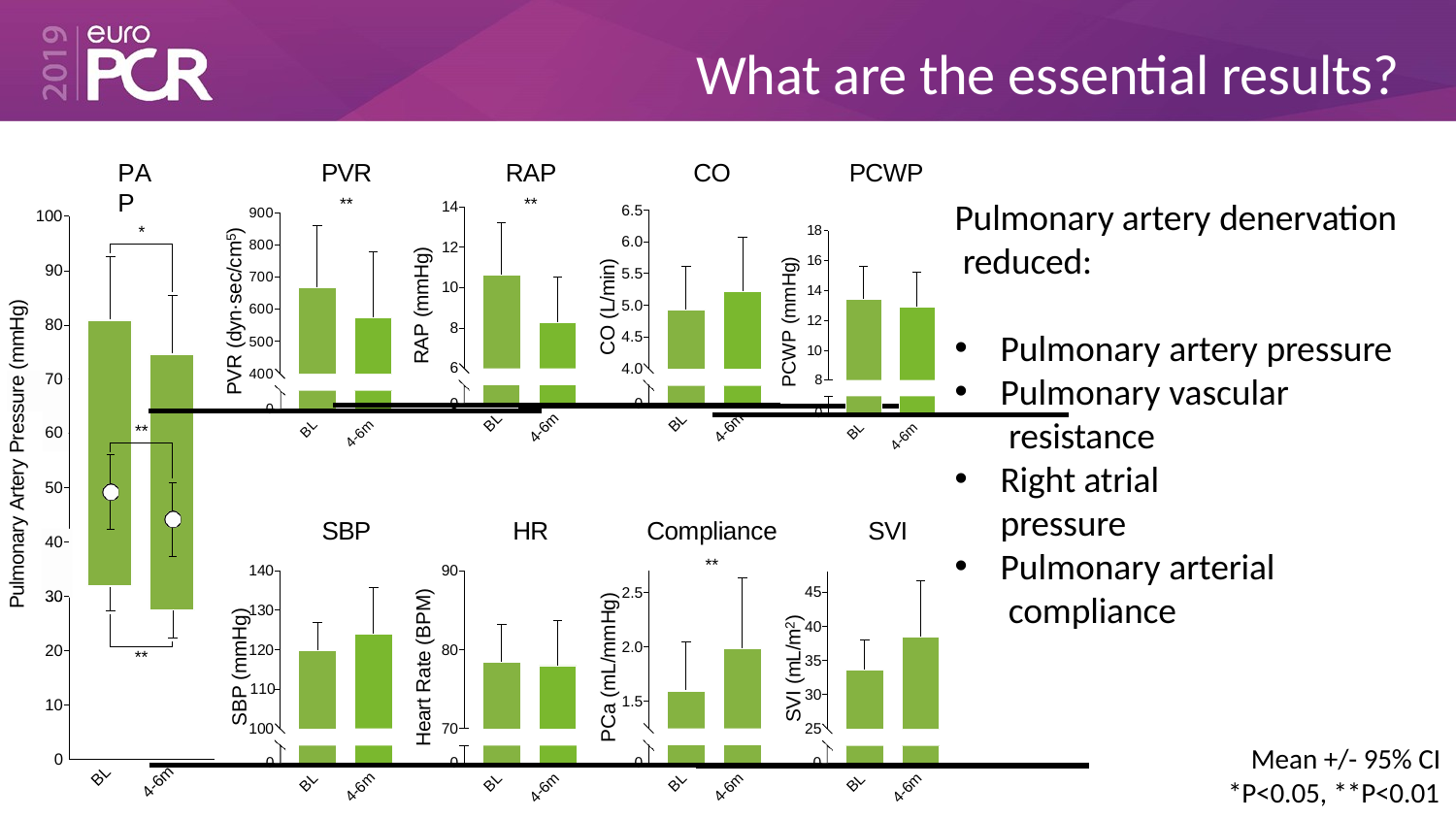

# What are the essential results?
PVR
**
RAP
**
PAP
CO
PCWP
Pulmonary artery denervation  reduced:
14
6.5
6.0
5.5
900
100

*
18
16

PVR (dyn·sec/cm5)

800
12

RAP (mmHg)

PCWP (mmHg)
CO (L/min)

90

700

10

14

5.0

Pulmonary Artery Pressure (mmHg)
600

12
10
8

80
8

Pulmonary artery pressure
Pulmonary vascular  resistance
Right atrial pressure
Pulmonary arterial  compliance
4.5
4.0

500

6
400

70

70

0
0

0
0

60

BL
BL
**
BL
4-6m
4-6m
BL
60
4-6m
4-6m

50

SBP
HR
Compliance
SVI

40
40

30

**

90
140

45
2.5

30
Heart Rate (BPM)

PCa (mL/mmHg)

130
SBP (mmHg)

SVI (mL/m2)

40

2.0

20
80
120

**

35

110
30

1.5

10

100
70
25

Mean +/- 95% CI
*P<0.05, **P<0.01

0
0
0
0
0

BL
4-6m
BL
BL
BL
BL
4-6m
4-6m
4-6m
4-6m